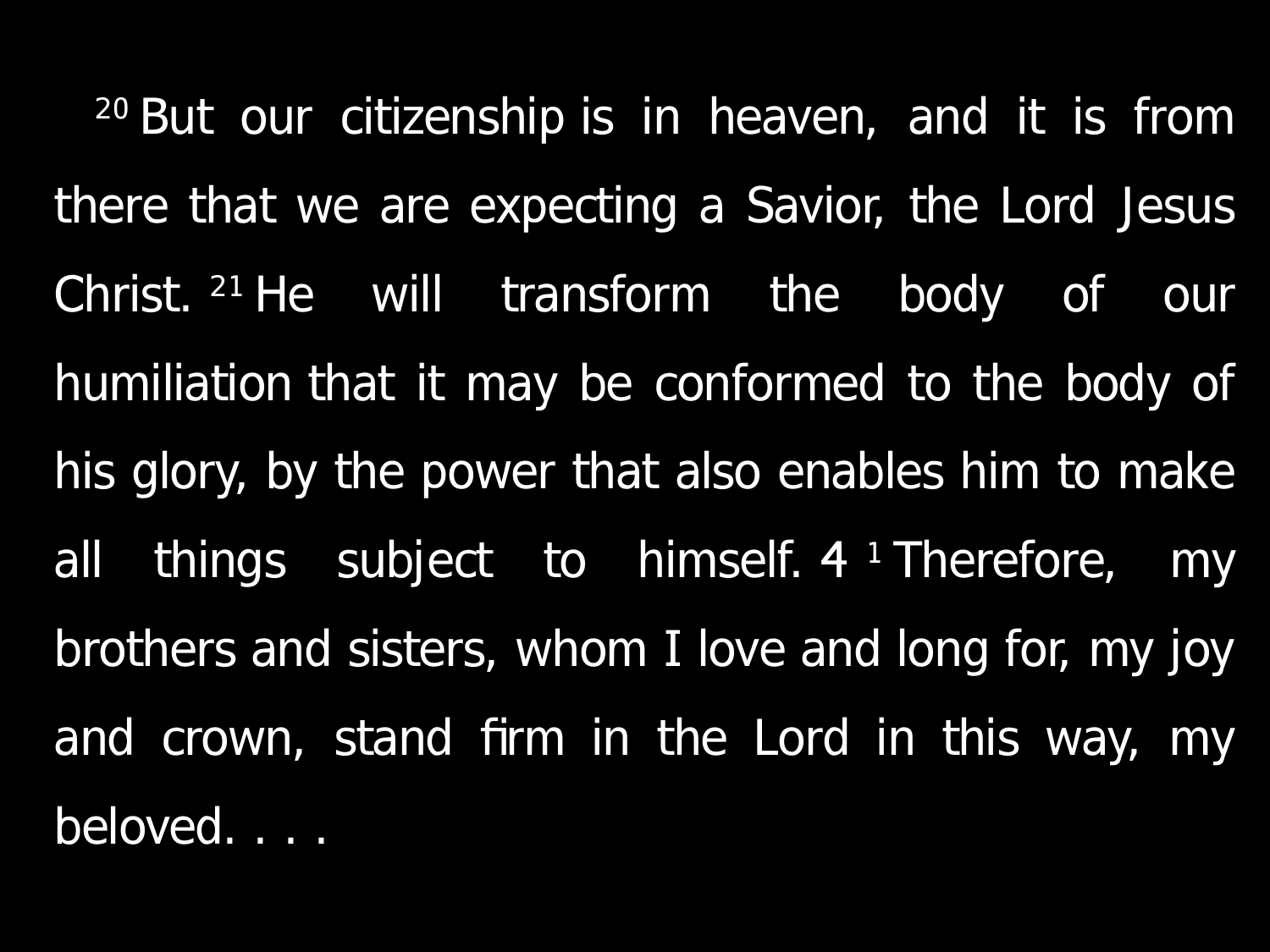

20 But our citizenship is in heaven, and it is from there that we are expecting a Savior, the Lord Jesus Christ. 21 He will transform the body of our humiliation that it may be conformed to the body of his glory, by the power that also enables him to make all things subject to himself. 4 1 Therefore, my brothers and sisters, whom I love and long for, my joy and crown, stand firm in the Lord in this way, my beloved. . . .